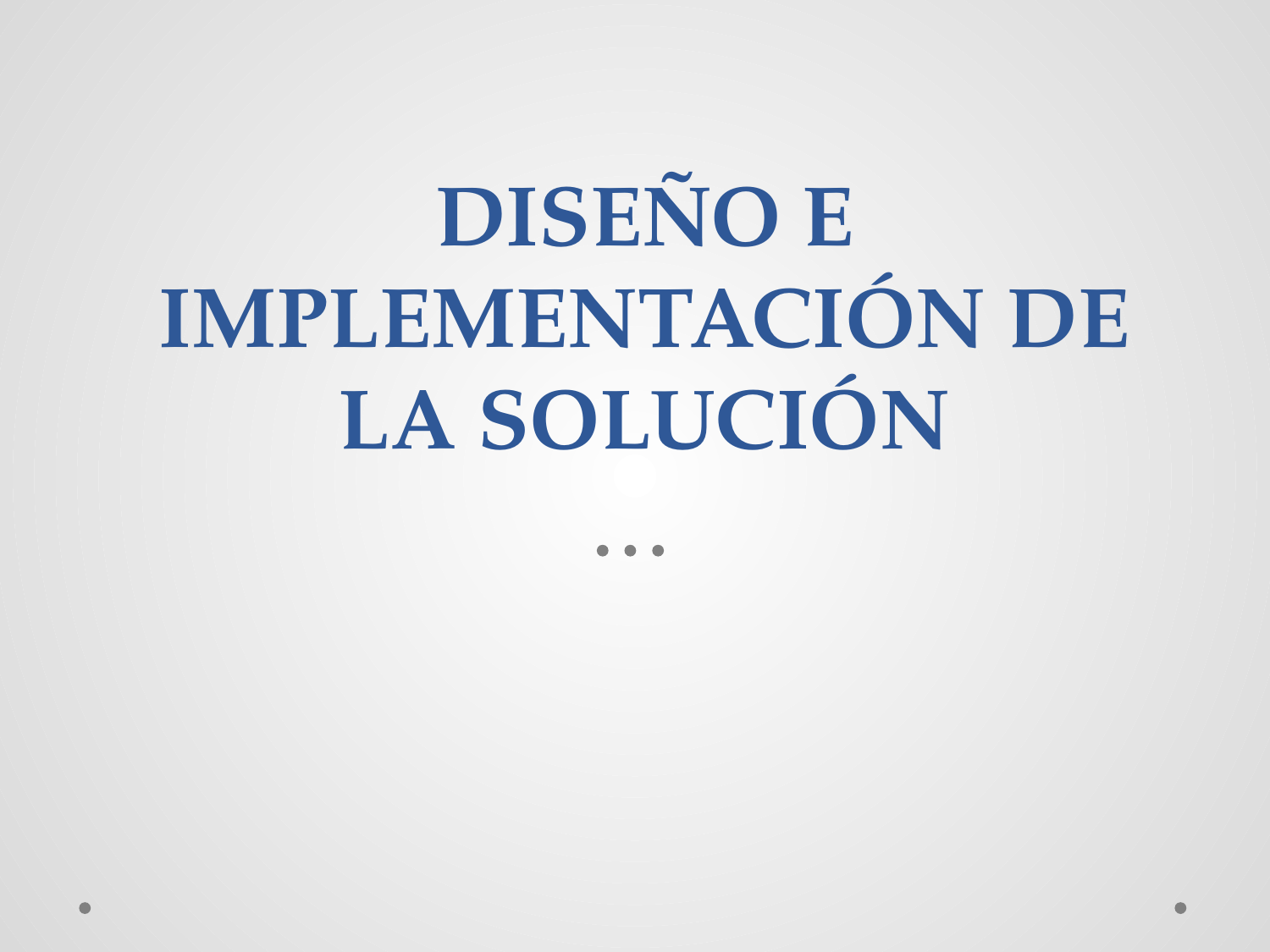

# DISEÑO E IMPLEMENTACIÓN DE LA SOLUCIÓN